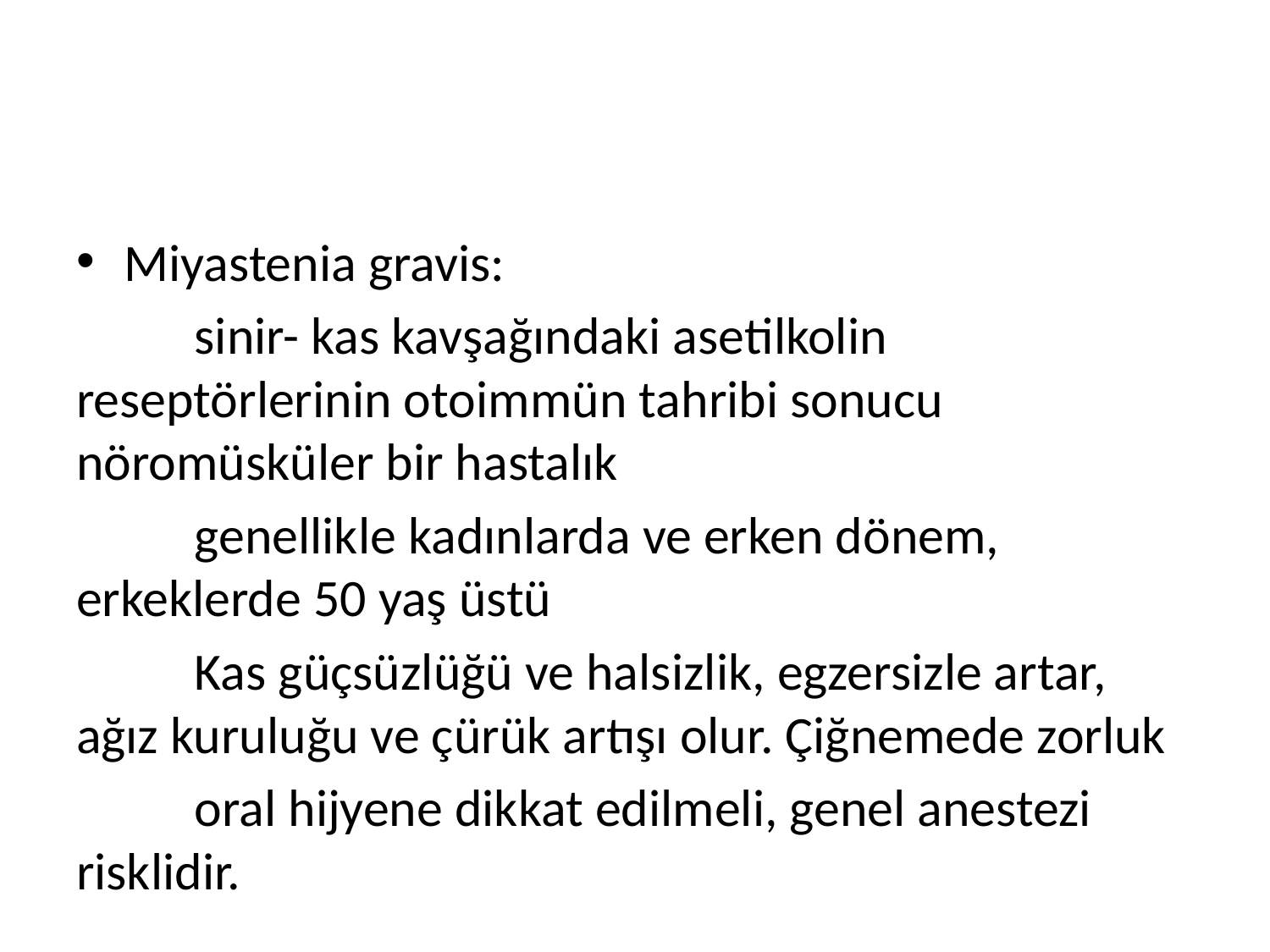

#
Miyastenia gravis:
	sinir- kas kavşağındaki asetilkolin reseptörlerinin otoimmün tahribi sonucu nöromüsküler bir hastalık
	genellikle kadınlarda ve erken dönem, erkeklerde 50 yaş üstü
	Kas güçsüzlüğü ve halsizlik, egzersizle artar, ağız kuruluğu ve çürük artışı olur. Çiğnemede zorluk
	oral hijyene dikkat edilmeli, genel anestezi risklidir.